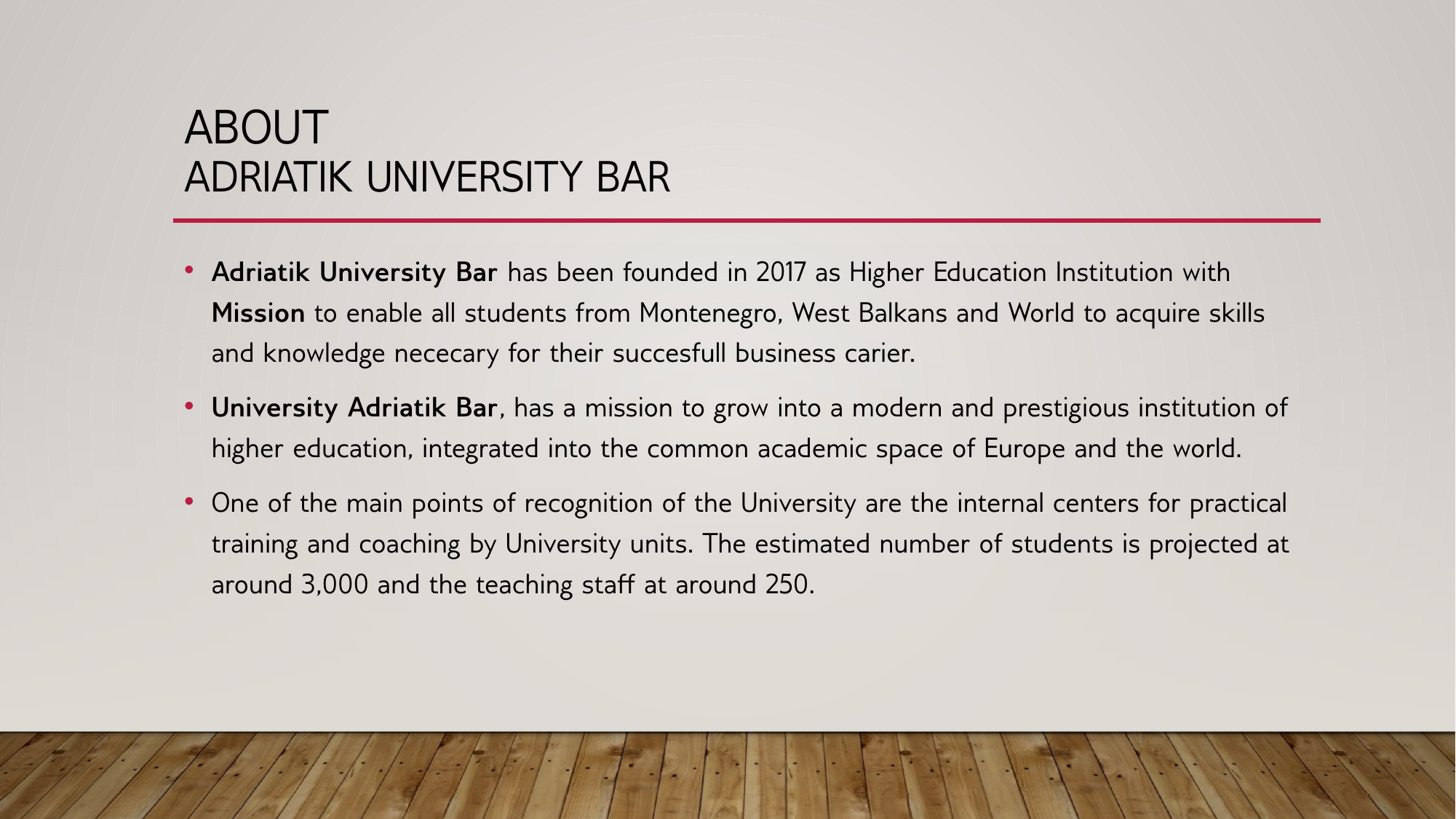

# About ADRIATIK UNIVERSITY BAR
Adriatik University Bar has been founded in 2017 as Higher Education Institution with Mission to enable all students from Montenegro, West Balkans and World to acquire skills and knowledge nececary for their succesfull business carier.
University Adriatik Bar, has a mission to grow into a modern and prestigious institution of higher education, integrated into the common academic space of Europe and the world.
One of the main points of recognition of the University are the internal centers for practical training and coaching by University units. The estimated number of students is projected at around 3,000 and the teaching staff at around 250.